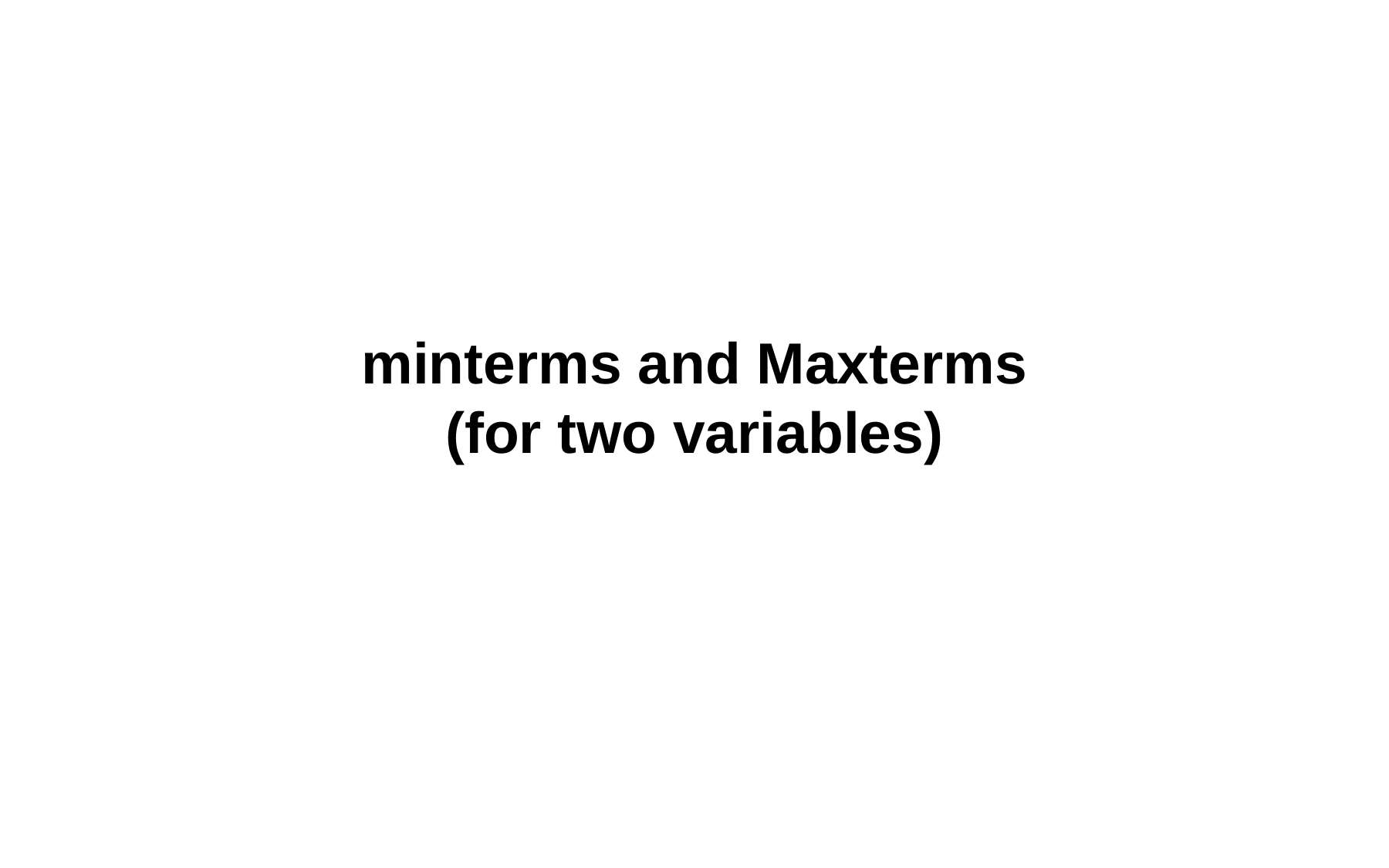

# minterms and Maxterms (for two variables)